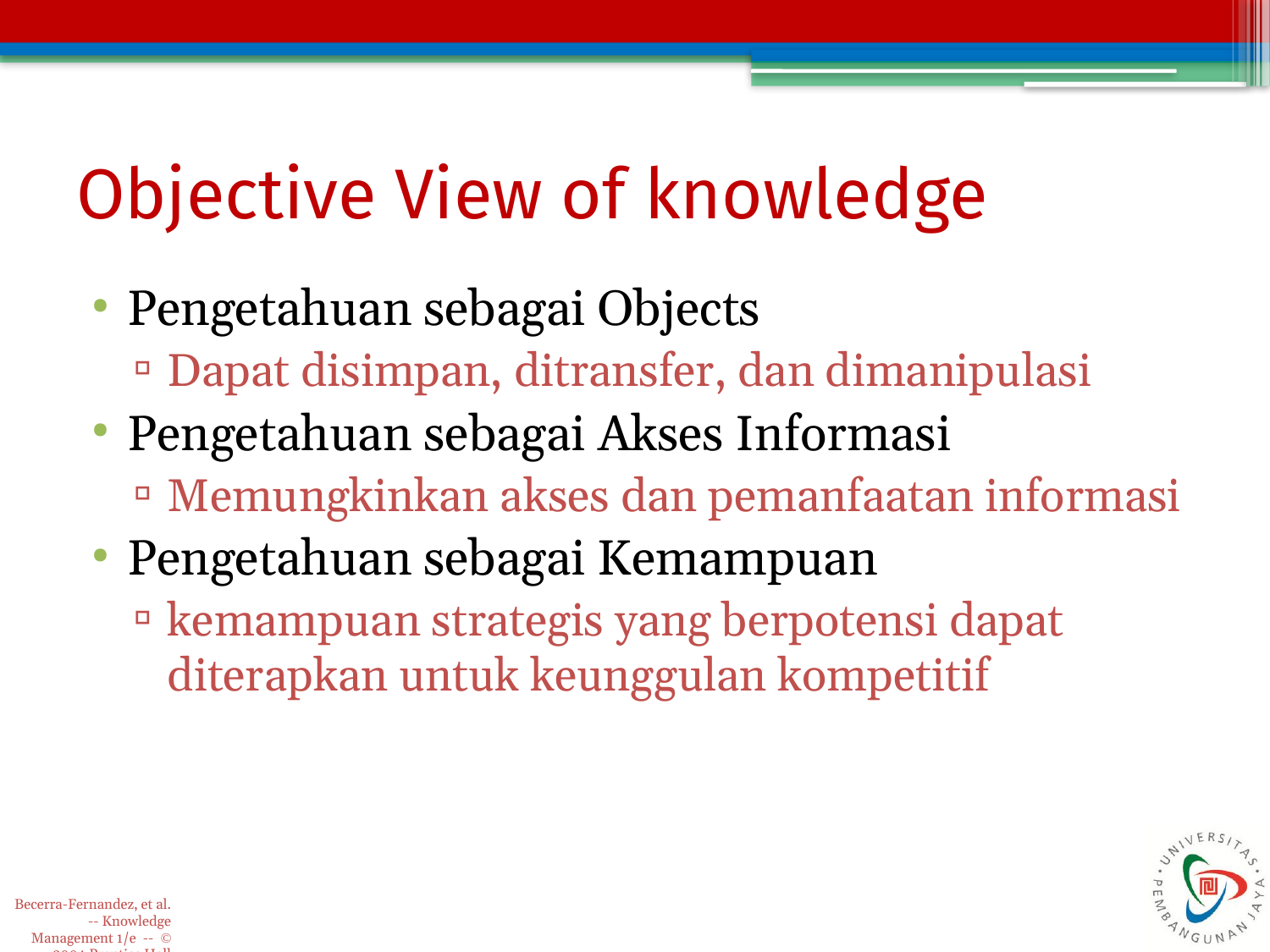

# Objective View of knowledge
Pengetahuan sebagai Objects
Dapat disimpan, ditransfer, dan dimanipulasi
Pengetahuan sebagai Akses Informasi
Memungkinkan akses dan pemanfaatan informasi
Pengetahuan sebagai Kemampuan
kemampuan strategis yang berpotensi dapat diterapkan untuk keunggulan kompetitif
Becerra-Fernandez, et al. -- Knowledge Management 1/e  --  © 2004 Prentice Hall